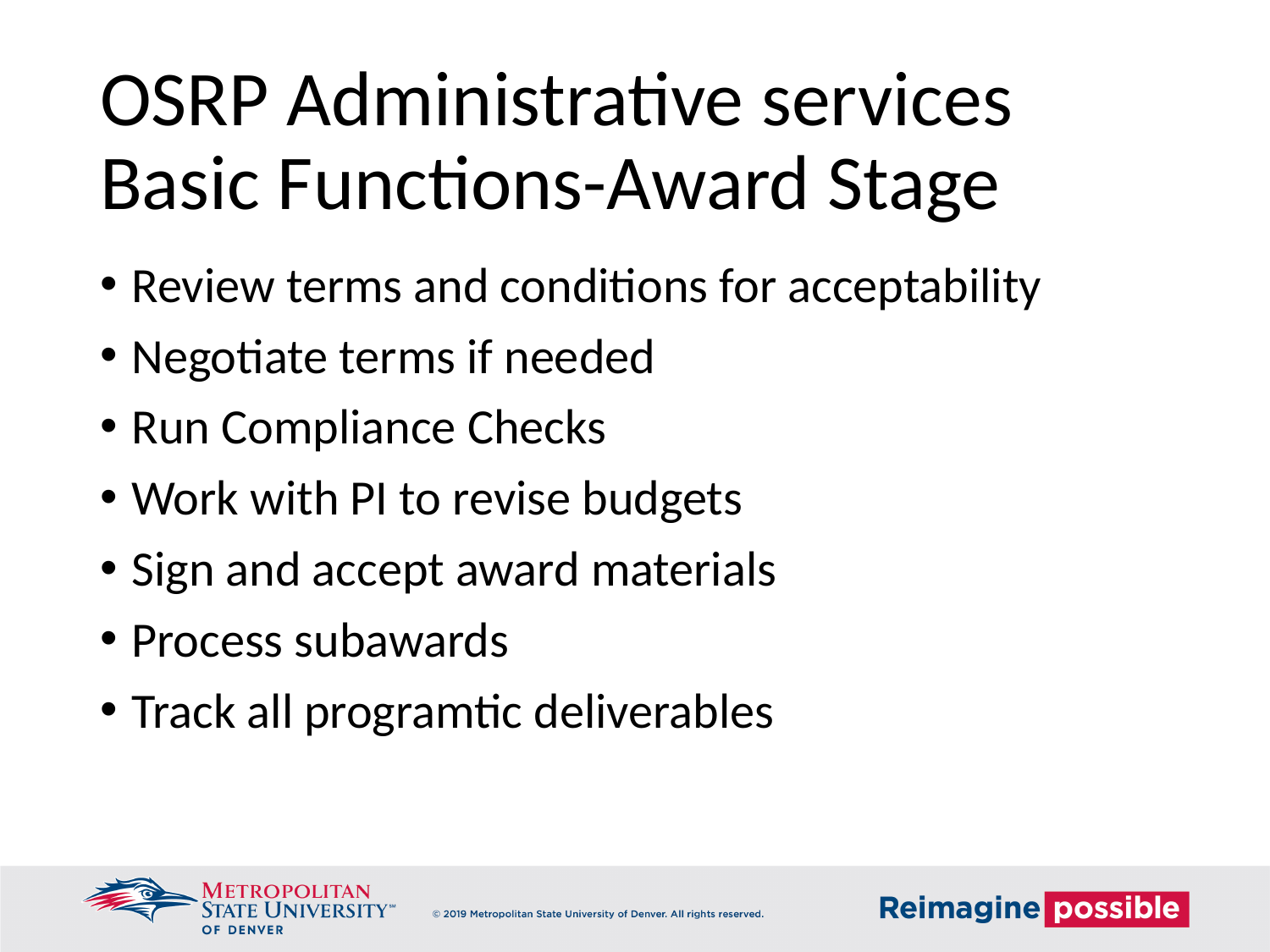

# OSRP Administrative services Basic Functions-Award Stage
Review terms and conditions for acceptability
Negotiate terms if needed
Run Compliance Checks
Work with PI to revise budgets
Sign and accept award materials
Process subawards
Track all programtic deliverables